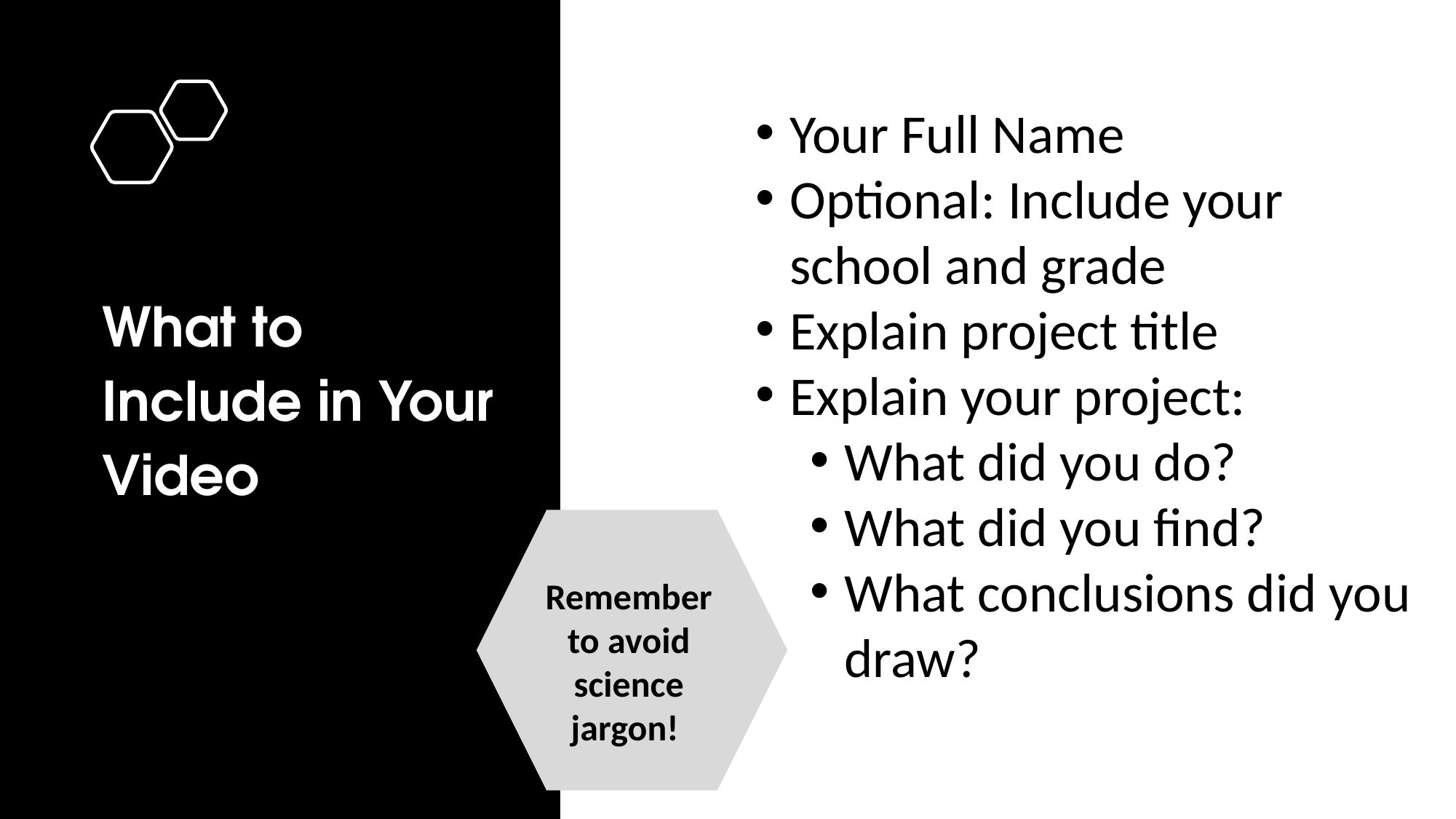

Your Full Name
Optional: Include your school and grade
Explain project title
Explain your project:
What did you do?
What did you find?
What conclusions did you draw?

# What to Include in Your Video

Remember to avoid science jargon!